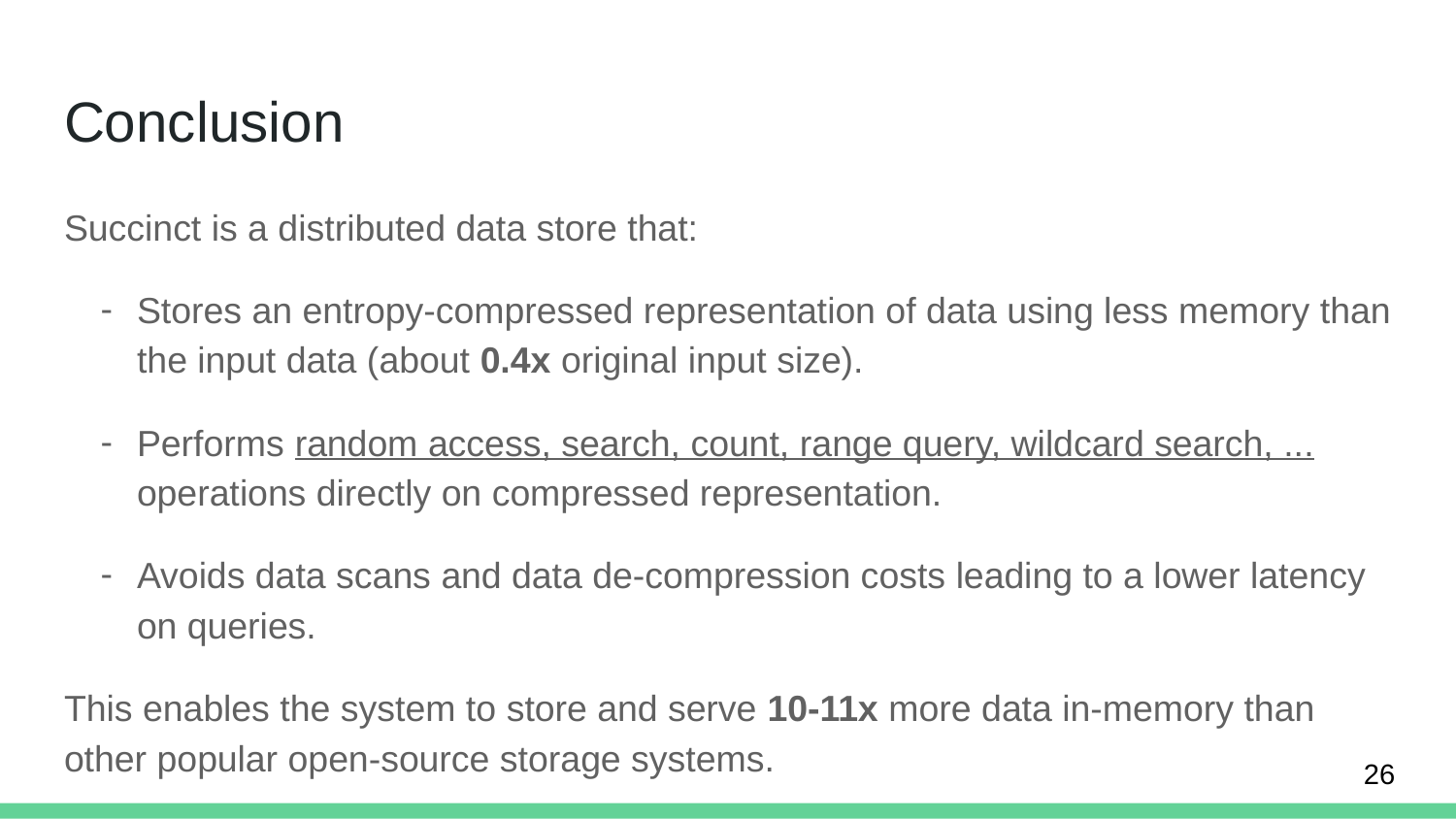

# Conclusion
Succinct is a distributed data store that:
Stores an entropy-compressed representation of data using less memory than the input data (about 0.4x original input size).
Performs random access, search, count, range query, wildcard search, ... operations directly on compressed representation.
Avoids data scans and data de-compression costs leading to a lower latency on queries.
This enables the system to store and serve 10-11x more data in-memory than other popular open-source storage systems.
26